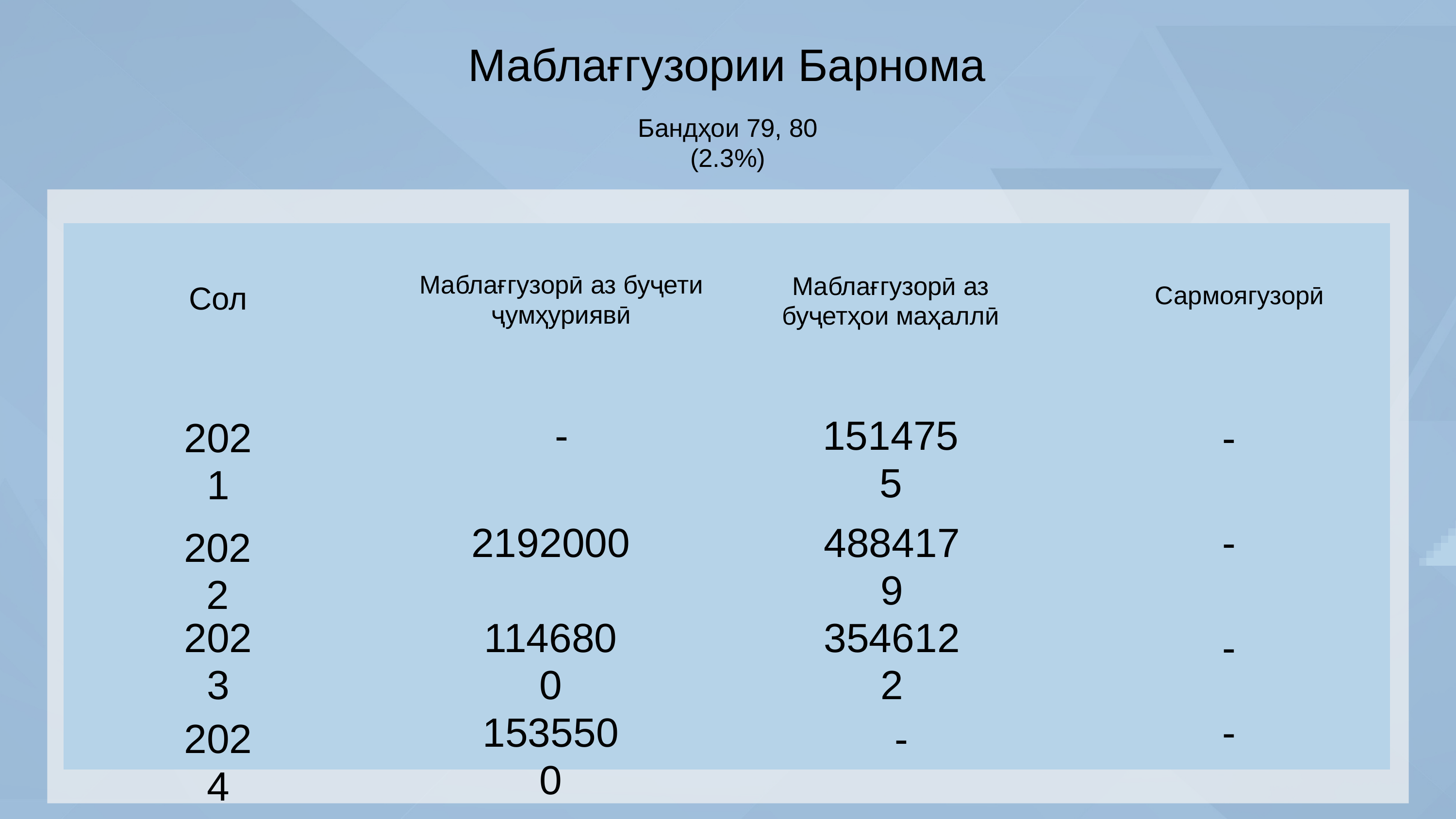

Маблағгузории Барнома
Бандҳои 79, 80 (2.3%)

|  |  |  |  |
| --- | --- | --- | --- |
|  |  |  |  |
|  |  |  |  |
|  |  |  |  |
|  |  |  |  |
Маблағгузорӣ аз буҷети ҷумҳуриявӣ
Маблағгузорӣ аз буҷетҳои маҳаллӣ
Сол
Сармоягузорӣ
-
1514755
2021
-
2192000
4884179
-
2022
2023
1146800
3546122
-
1535500
-
2024
-